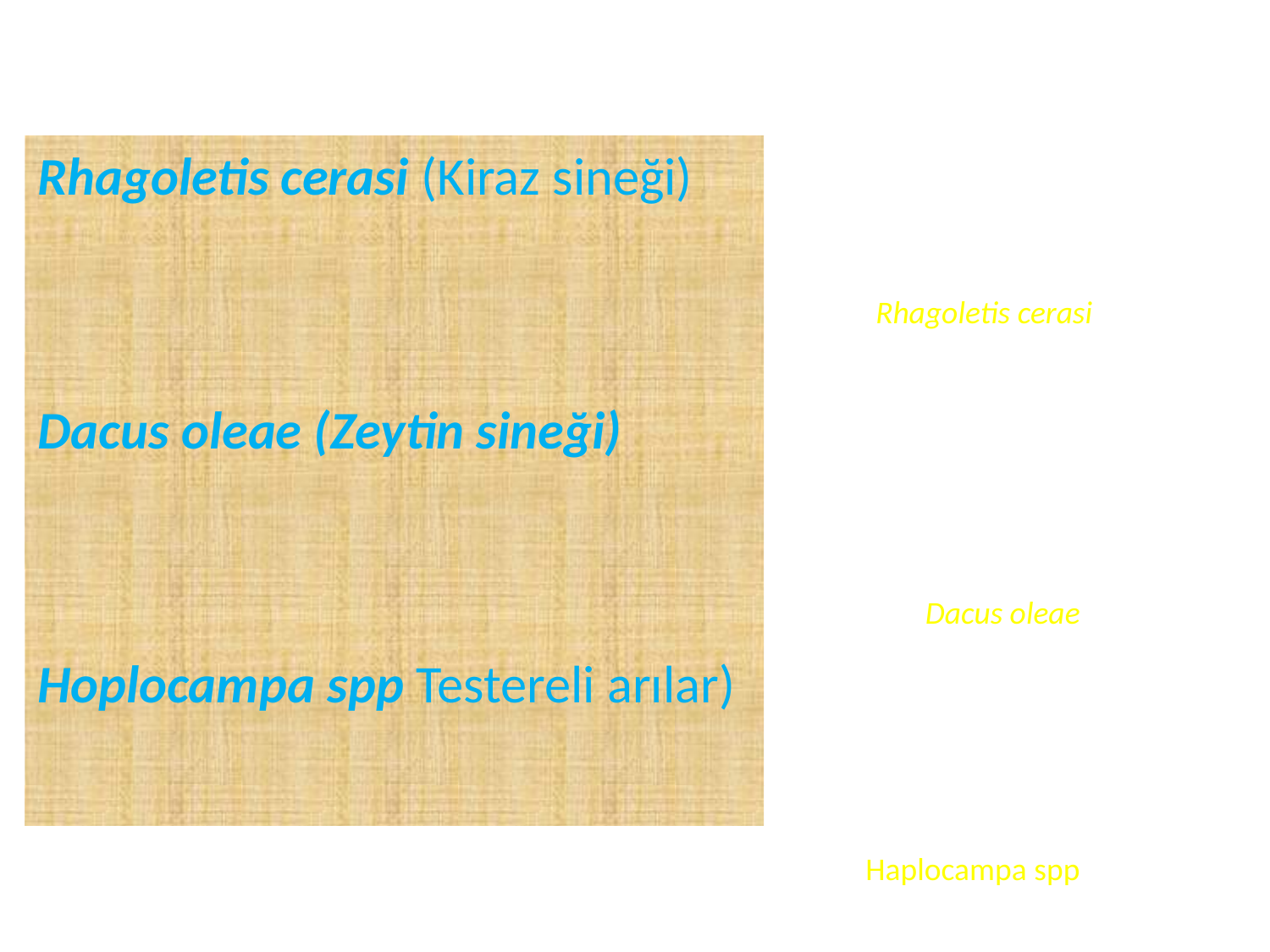

Rhagoletis cerasi (Kiraz sineği)

Dacus oleae (Zeytin sineği)

Hoplocampa spp Testereli arılar)
Rhagoletis cerasi
Dacus oleae
Haplocampa spp